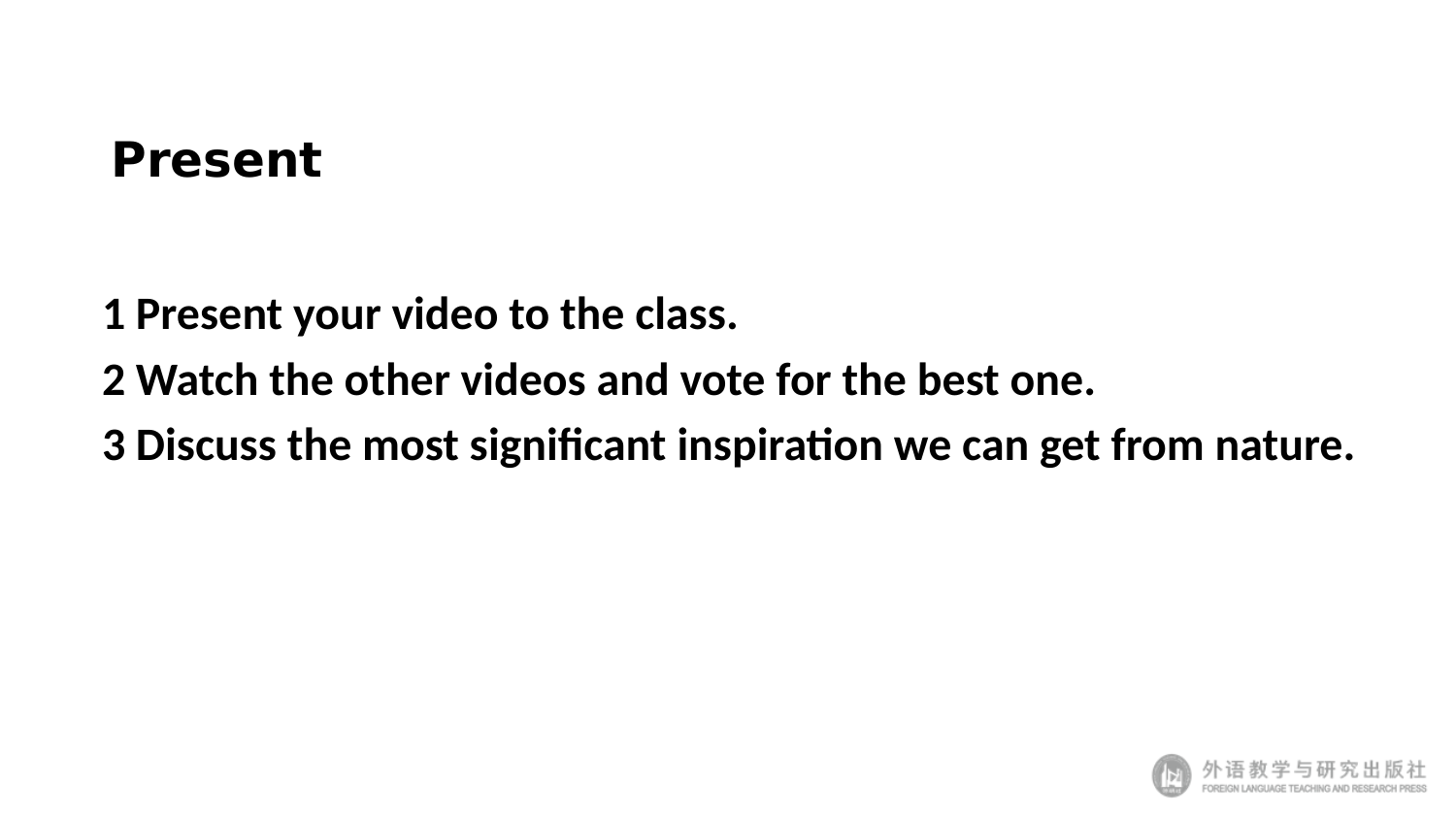

# Present
1 Present your video to the class.
2 Watch the other videos and vote for the best one.
3 Discuss the most significant inspiration we can get from nature.